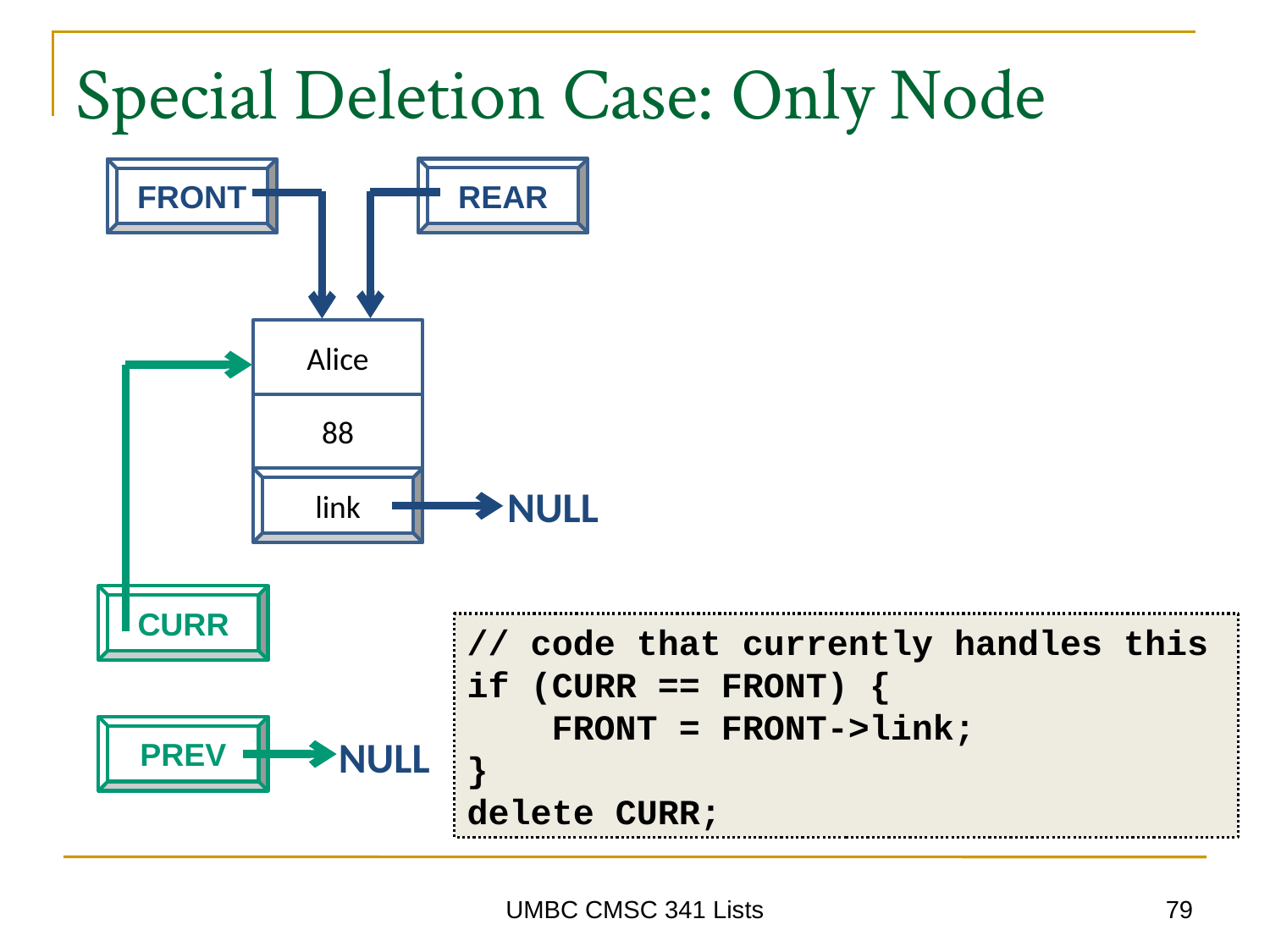

# Special Deletion Case: Only Node
REAR
FRONT
Alice
88
link
NULL
CURR
// code that currently handles this
if (CURR == FRONT) {
    FRONT = FRONT->link;
}
delete CURR;
PREV
NULL
79
UMBC CMSC 341 Lists